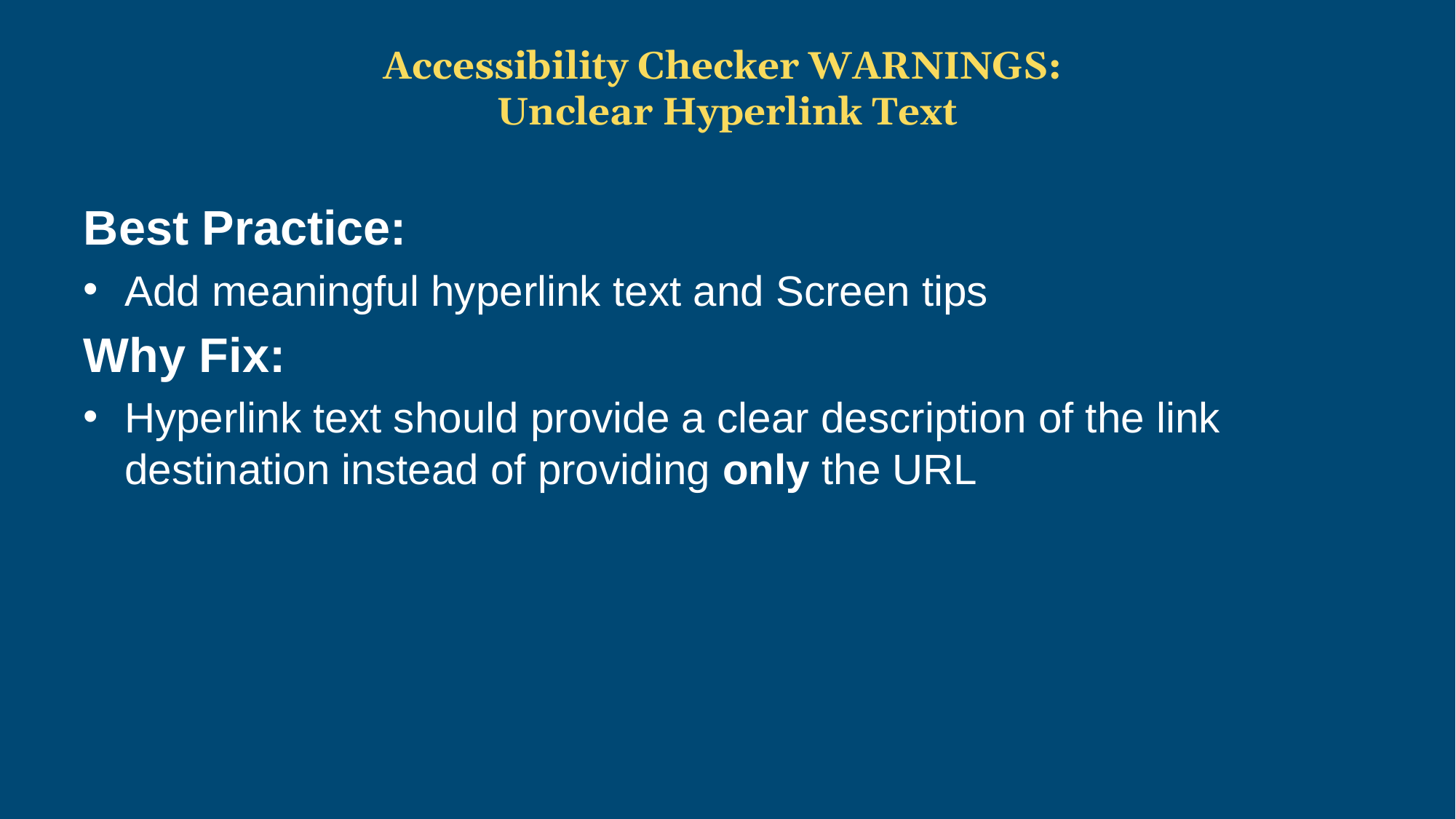

# Accessibility Checker WARNINGS: Unclear Hyperlink Text
Best Practice:
Add meaningful hyperlink text and Screen tips
Why Fix:
Hyperlink text should provide a clear description of the link destination instead of providing only the URL